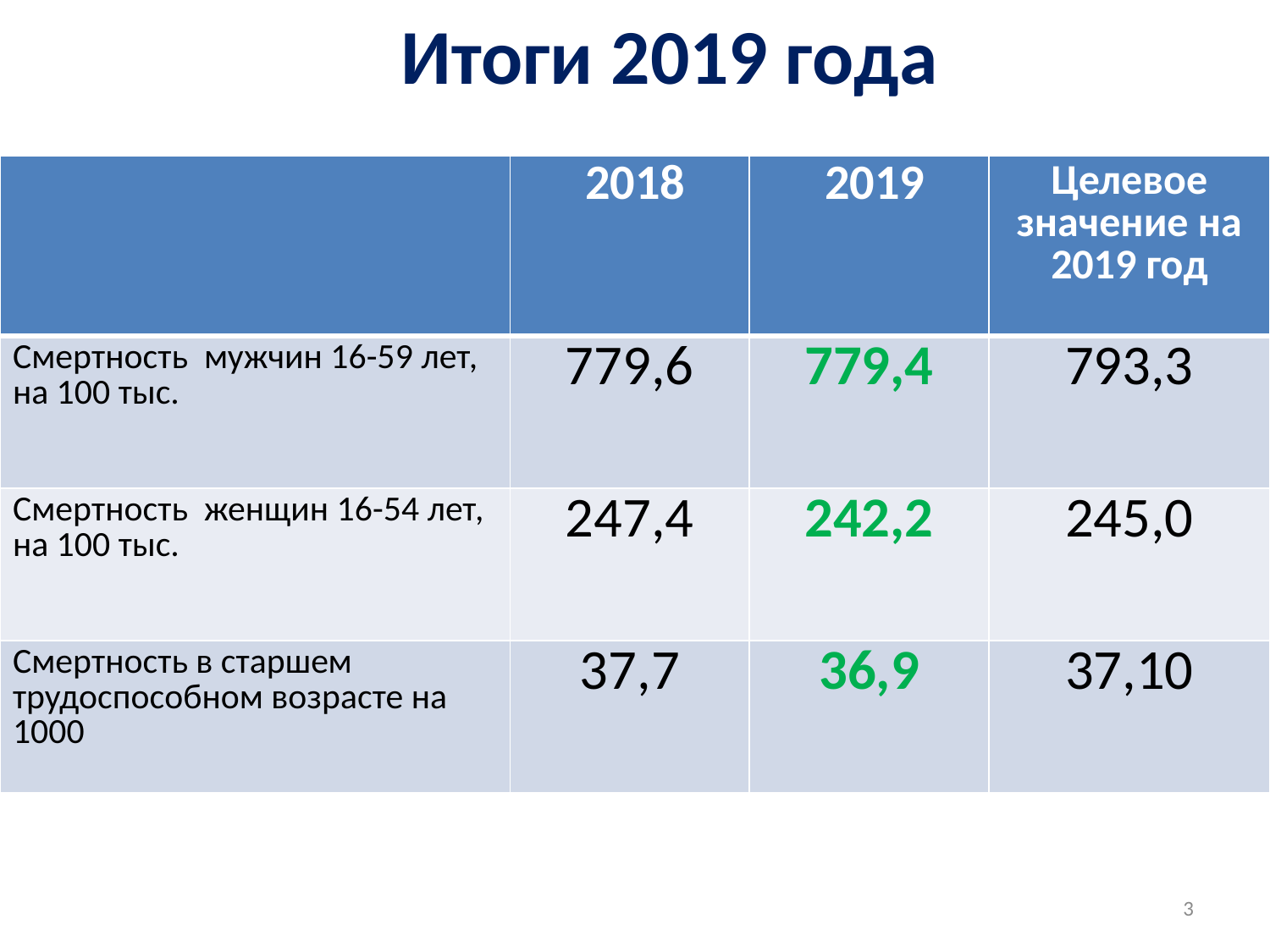

# Итоги 2019 года
|  | 2018 | 2019 | Целевое значение на 2019 год |
| --- | --- | --- | --- |
| Смертность мужчин 16-59 лет, на 100 тыс. | 779,6 | 779,4 | 793,3 |
| Смертность женщин 16-54 лет, на 100 тыс. | 247,4 | 242,2 | 245,0 |
| Смертность в старшем трудоспособном возрасте на 1000 | 37,7 | 36,9 | 37,10 |
3